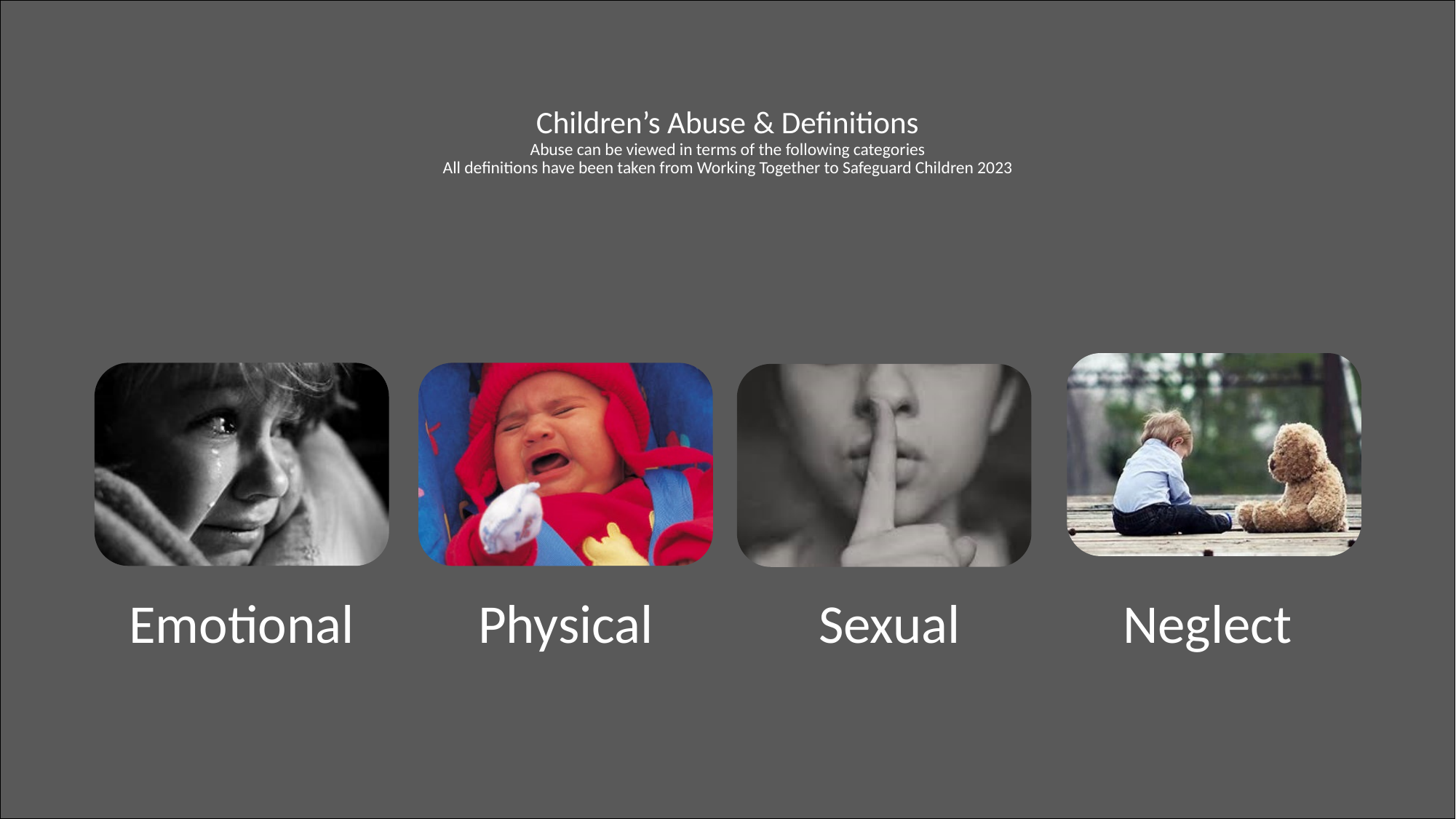

# Children’s Abuse & Definitions Abuse can be viewed in terms of the following categories All definitions have been taken from Working Together to Safeguard Children 2023
Emotional
Physical
Sexual
Neglect